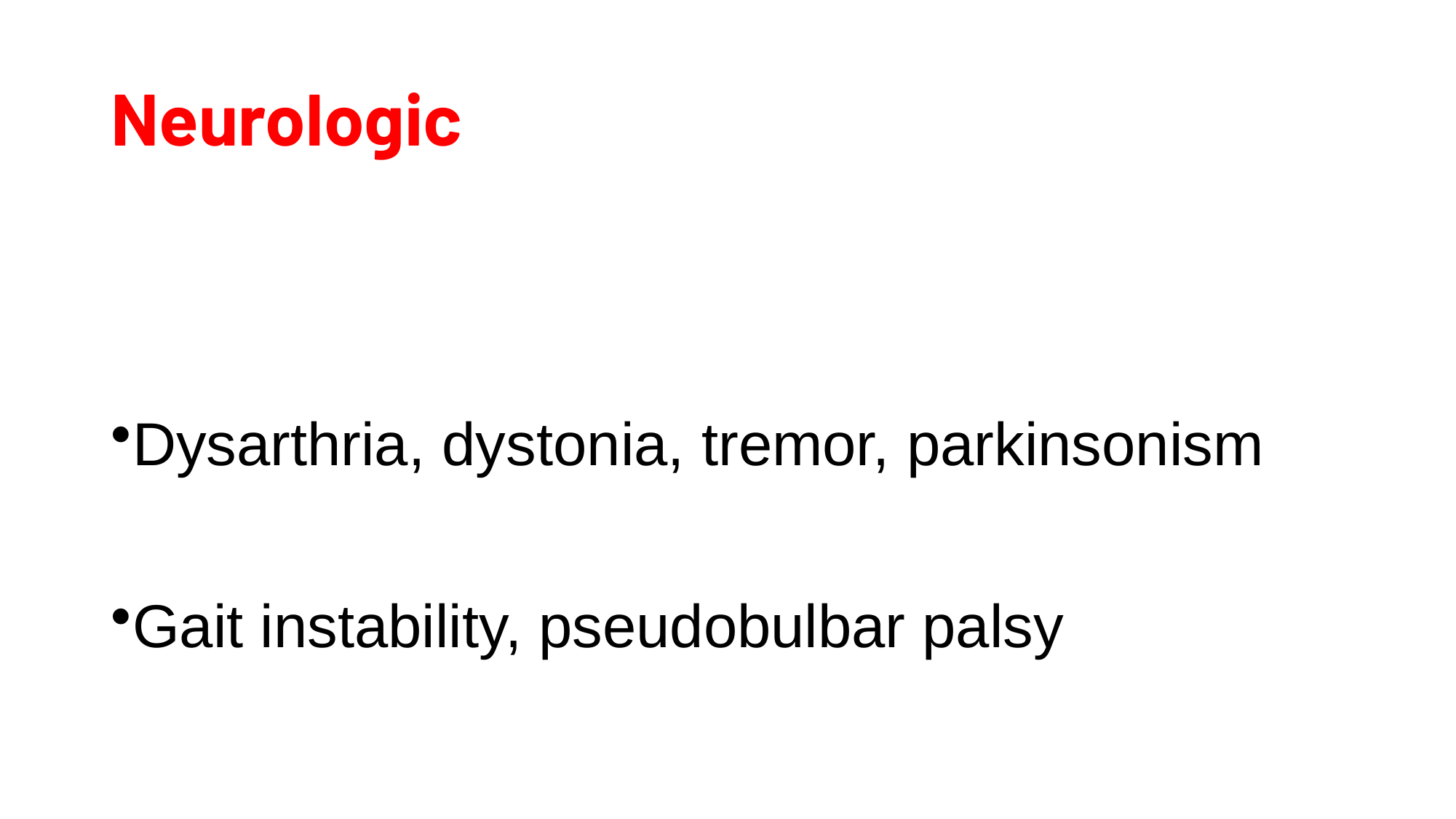

# Neurologic
Dysarthria, dystonia, tremor, parkinsonism
Gait instability, pseudobulbar palsy